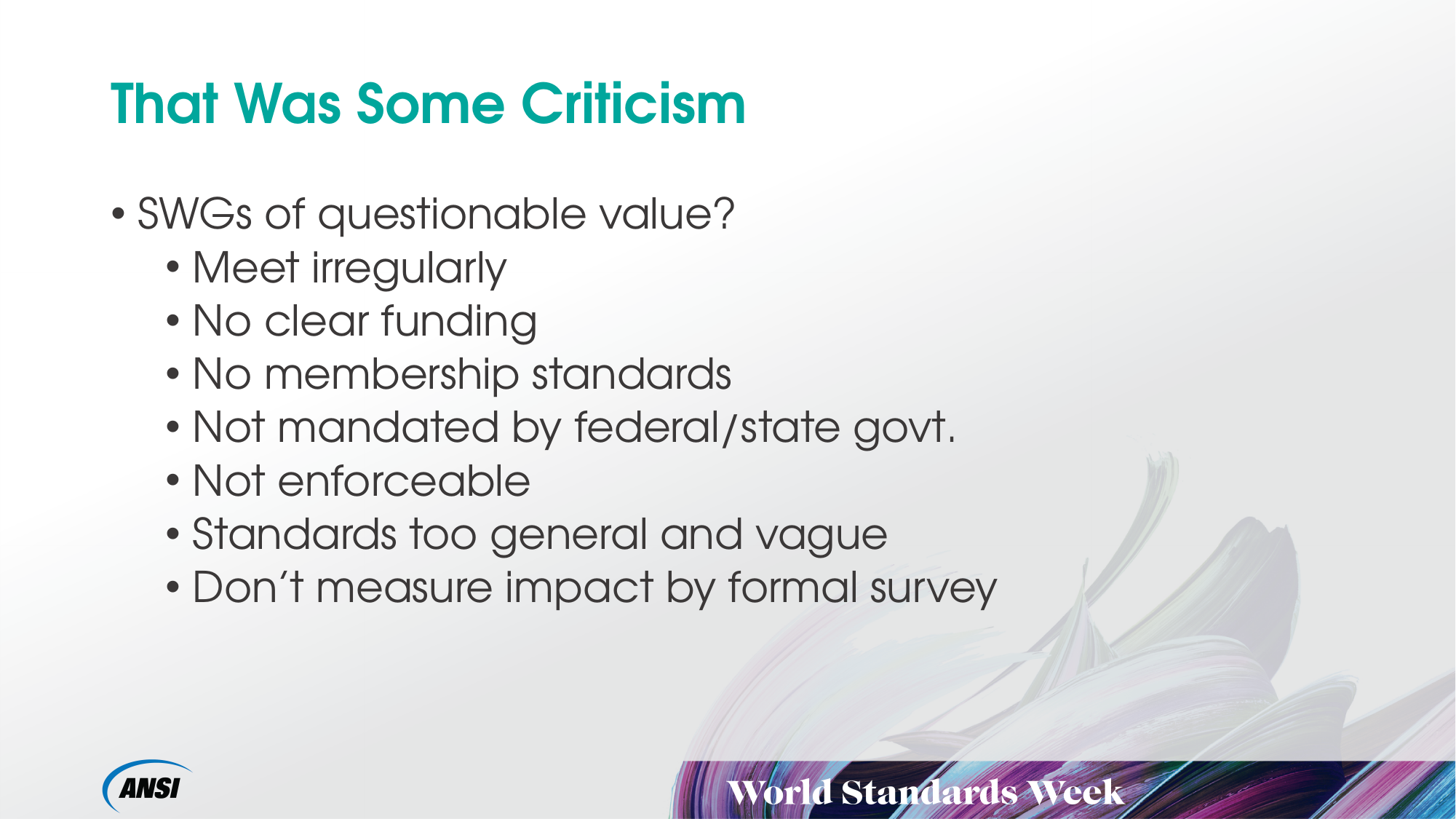

# That Was Some Criticism
SWGs of questionable value?
Meet irregularly
No clear funding
No membership standards
Not mandated by federal/state govt.
Not enforceable
Standards too general and vague
Don’t measure impact by formal survey